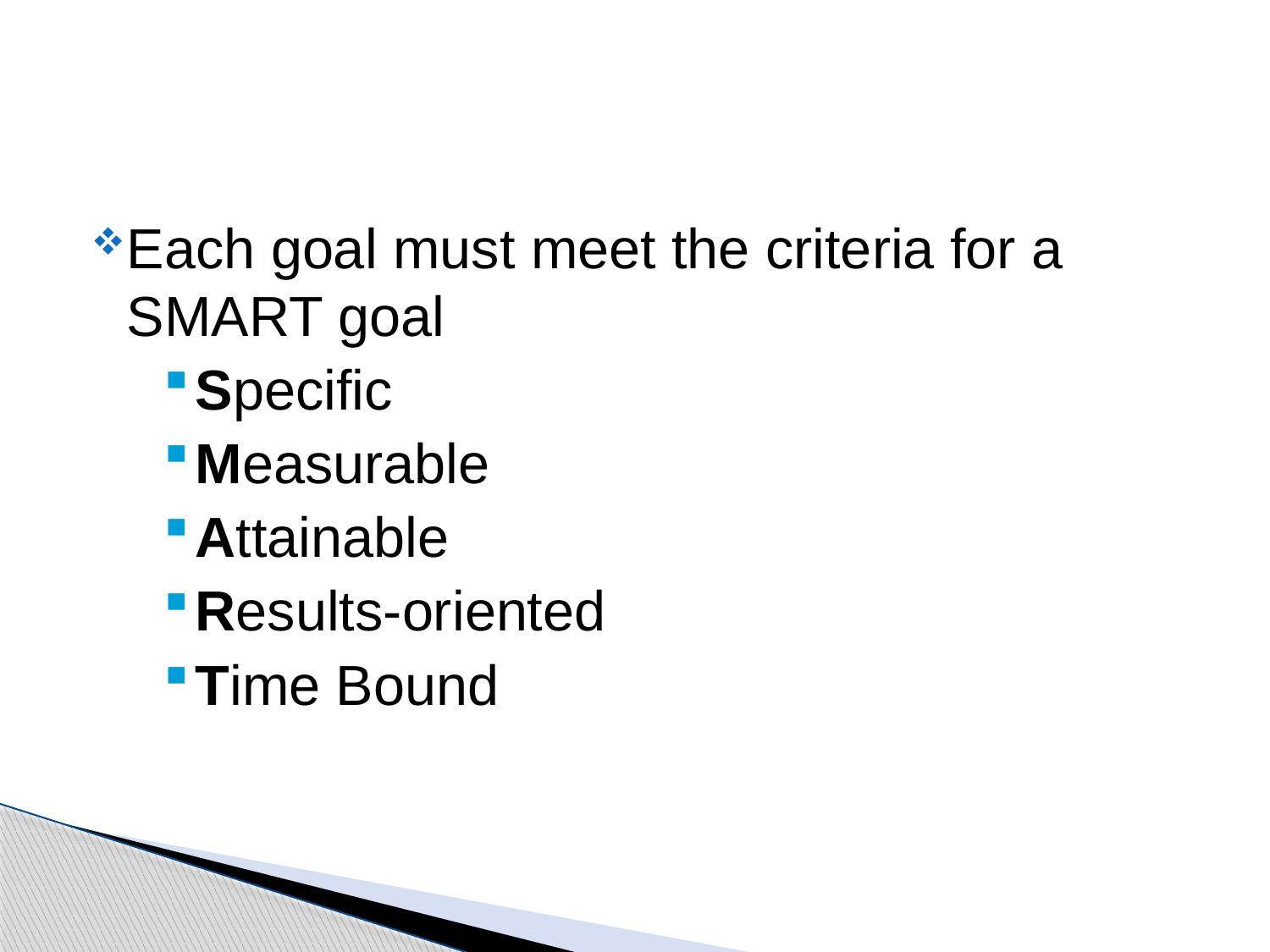

#
Each goal must meet the criteria for a SMART goal
Specific
Measurable
Attainable
Results-oriented
Time Bound